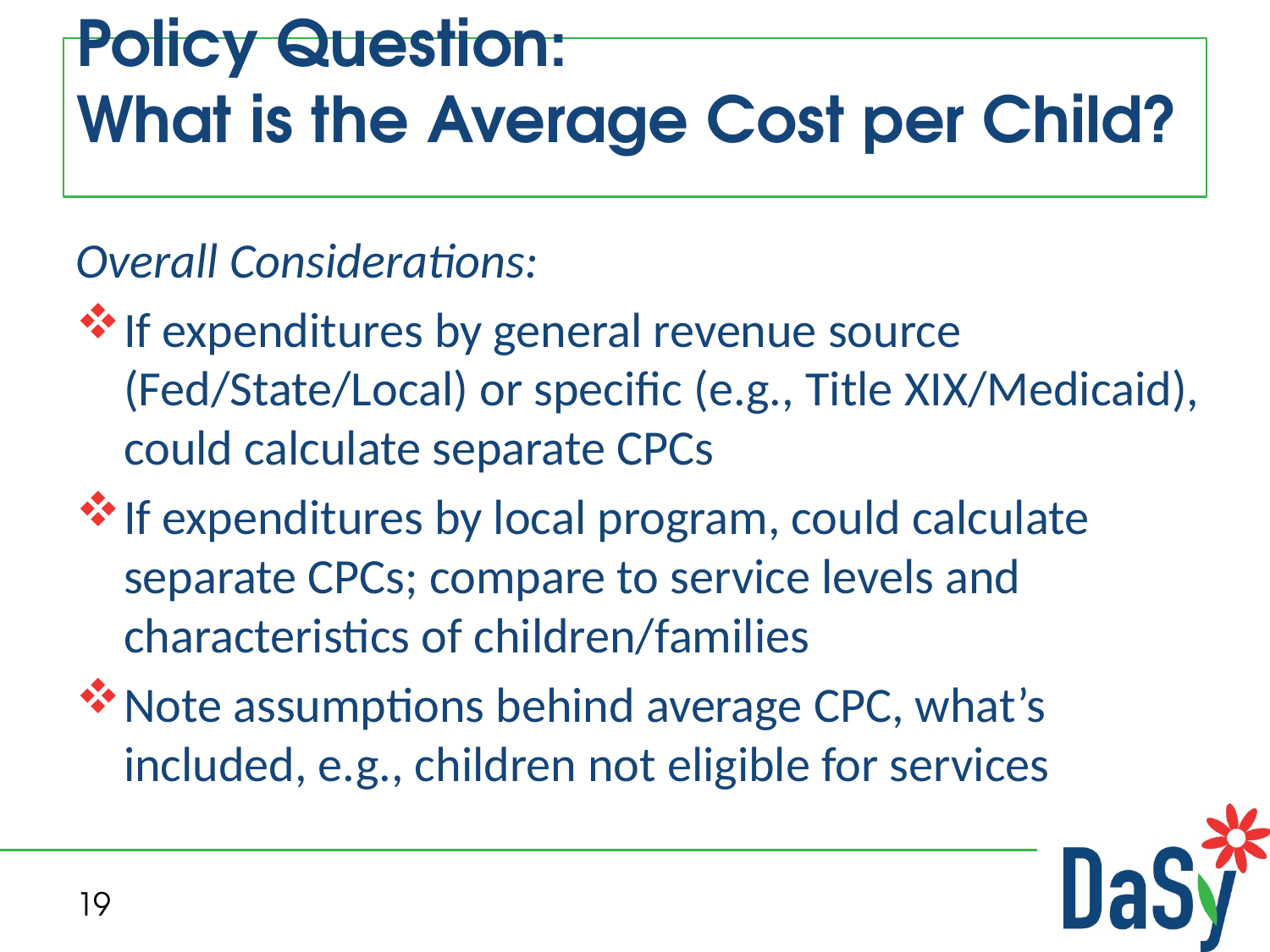

# Policy Question: What is the Average Cost per Child?
Overall Considerations:
If expenditures by general revenue source (Fed/State/Local) or specific (e.g., Title XIX/Medicaid), could calculate separate CPCs
If expenditures by local program, could calculate separate CPCs; compare to service levels and characteristics of children/families
Note assumptions behind average CPC, what’s included, e.g., children not eligible for services
19